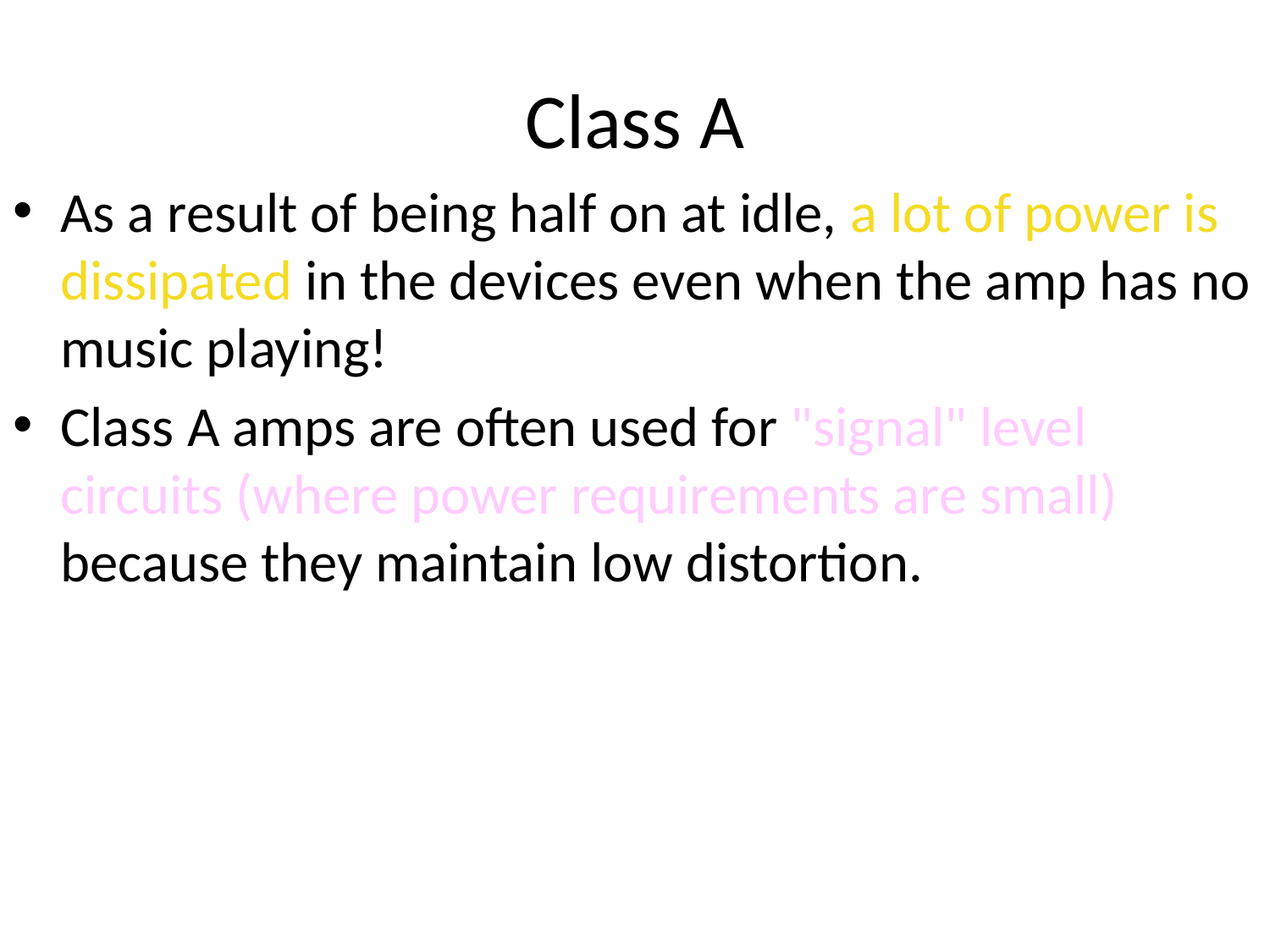

# Class A
As a result of being half on at idle, a lot of power is dissipated in the devices even when the amp has no music playing!
Class A amps are often used for "signal" level circuits (where power requirements are small) because they maintain low distortion.